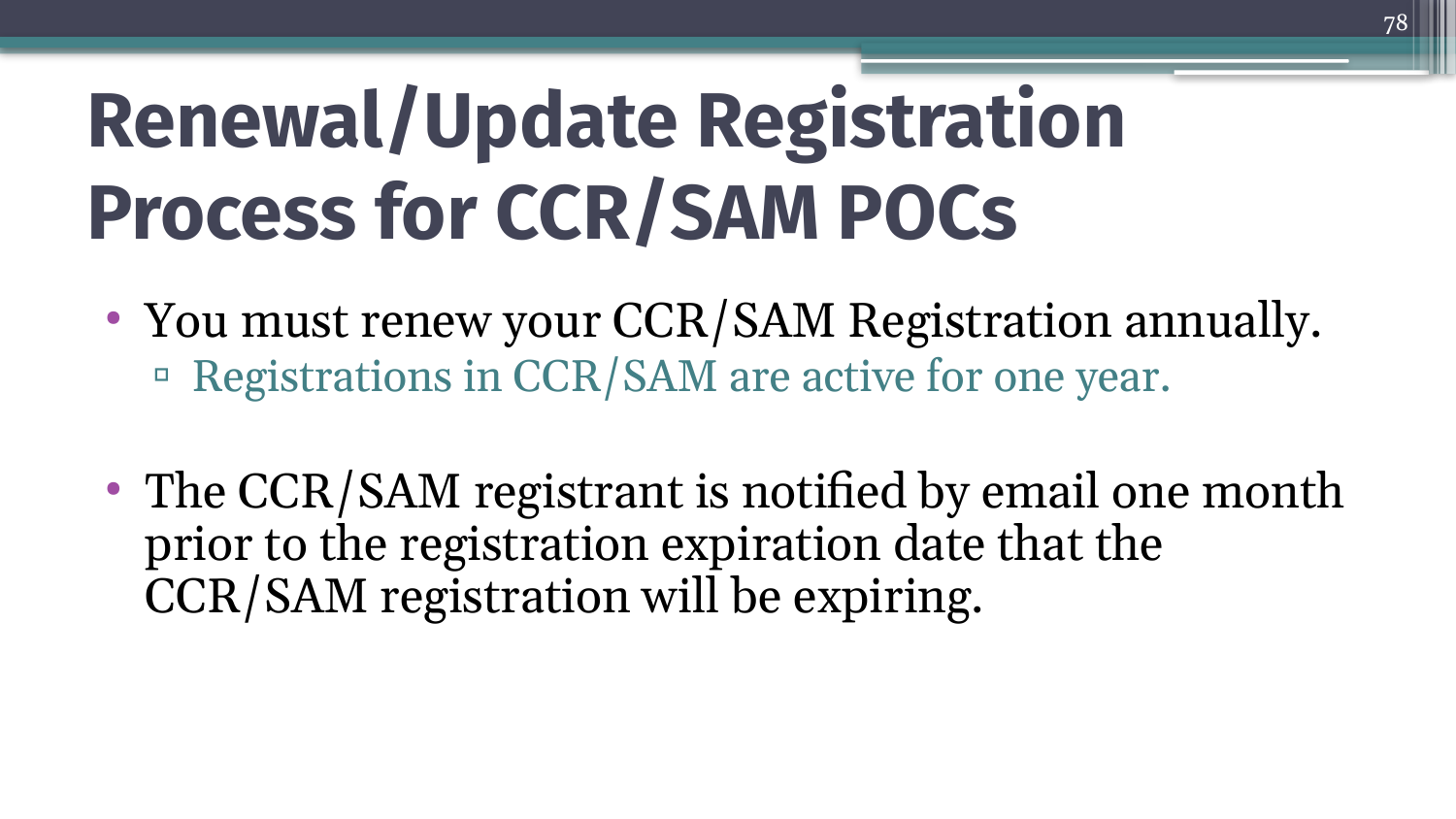

78
# Renewal/Update Registration Process for CCR/SAM POCs
You must renew your CCR/SAM Registration annually.
Registrations in CCR/SAM are active for one year.

The CCR/SAM registrant is notified by email one month prior to the registration expiration date that the CCR/SAM registration will be expiring.